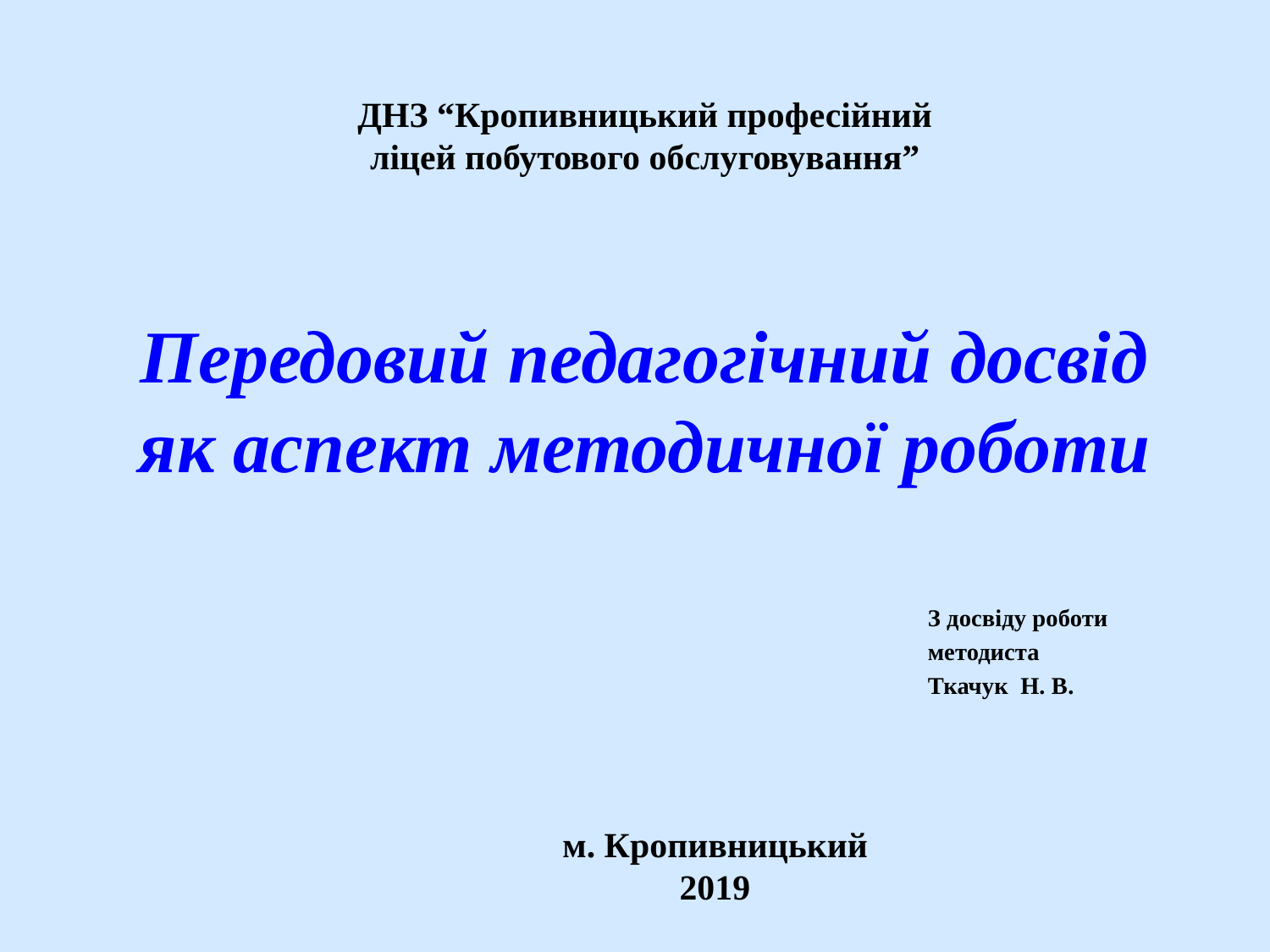

ДНЗ “Кропивницький професійний ліцей побутового обслуговування”
# Передовий педагогічний досвід як аспект методичної роботи
З досвіду роботи
методиста
Ткачук  Н. В.
м. Кропивницький
2019